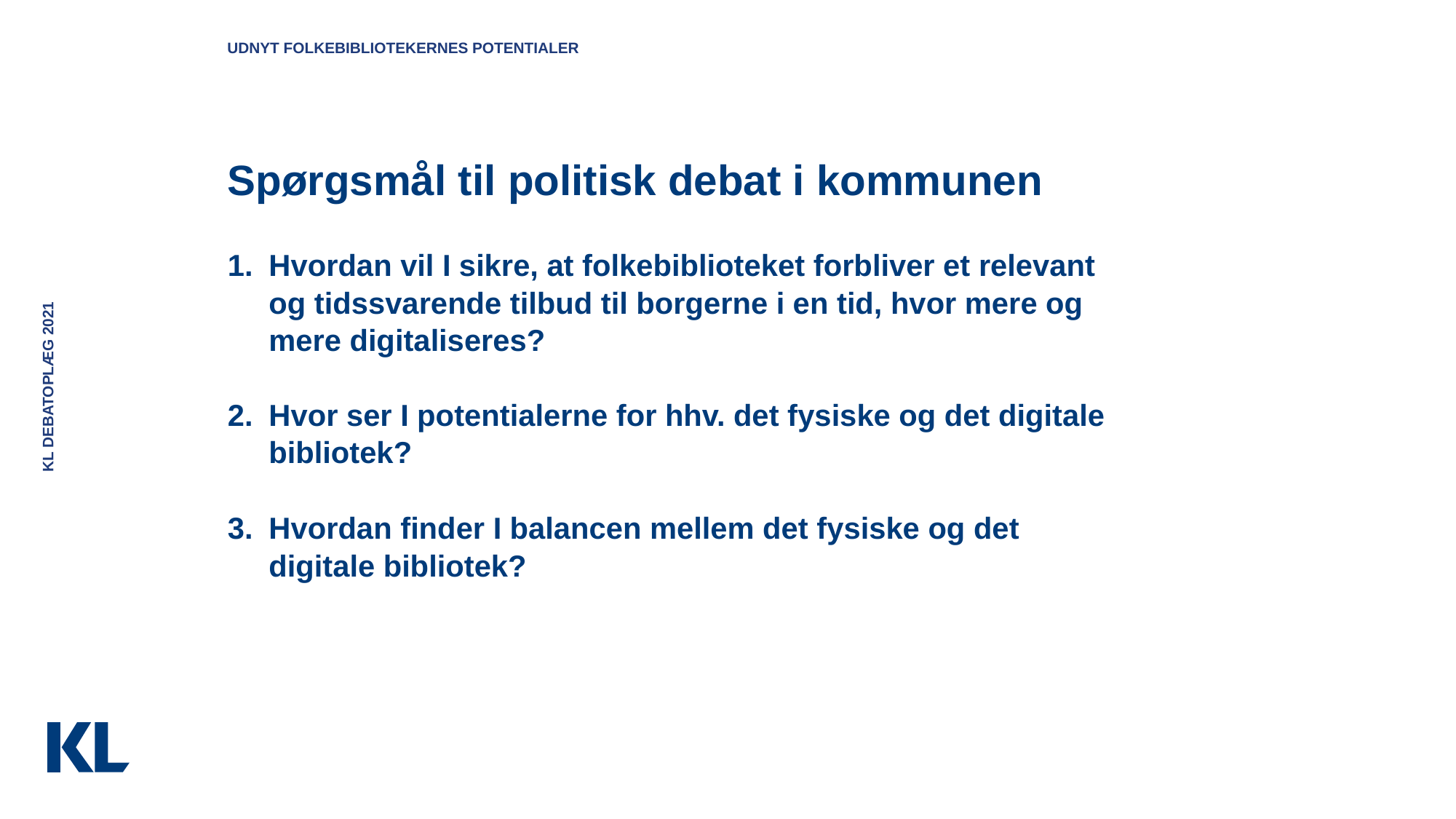

Udnyt folkebibliotekernes potentialer
# Spørgsmål til politisk debat i kommunen
Hvordan vil I sikre, at folkebiblioteket forbliver et relevant og tidssvarende tilbud til borgerne i en tid, hvor mere og mere digitaliseres?
Hvor ser I potentialerne for hhv. det fysiske og det digitale bibliotek?
Hvordan finder I balancen mellem det fysiske og det digitale bibliotek?
KL debatoplæg 2021